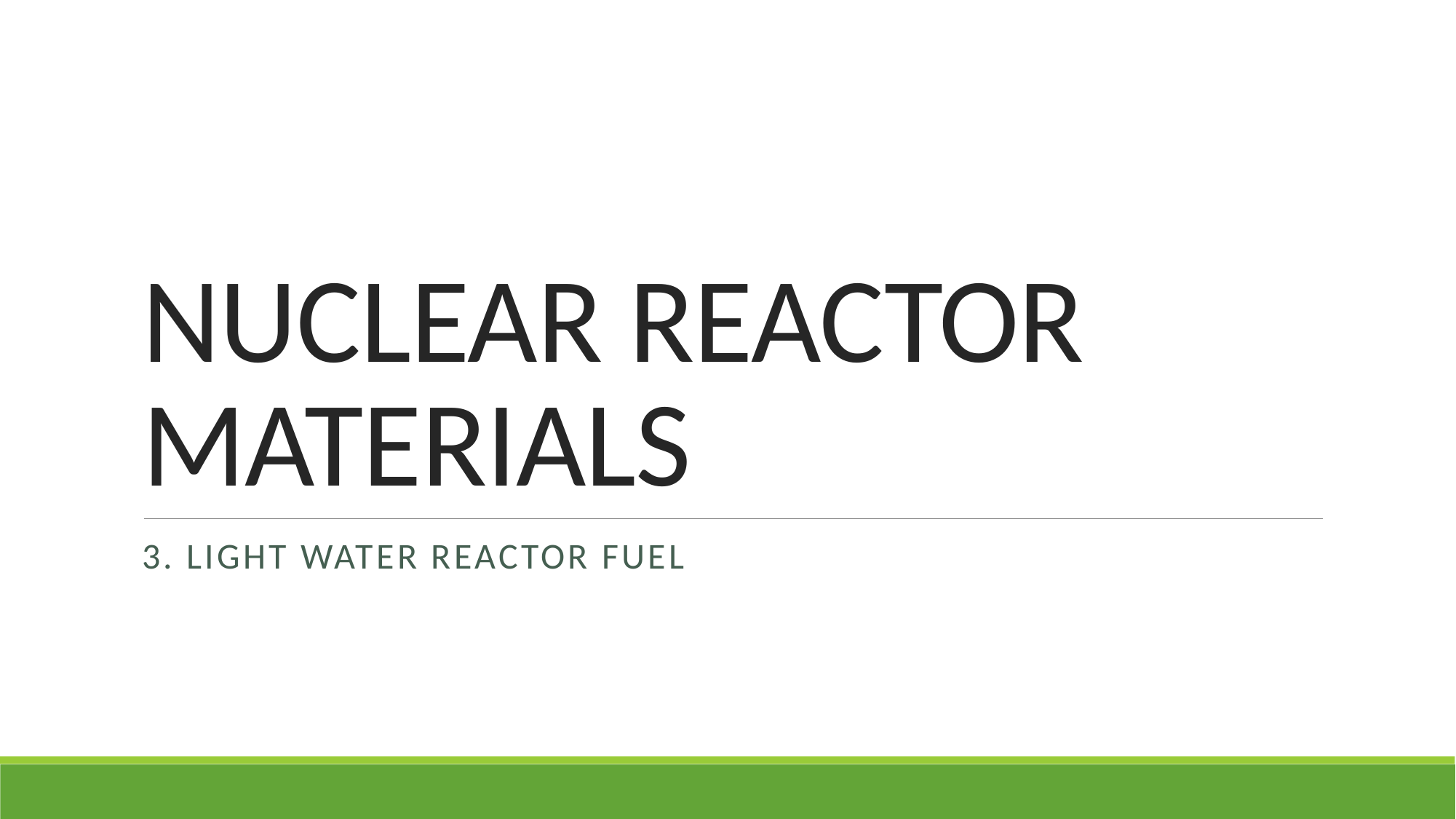

# NUCLEAR REACTOR MATERIALS
3. Light water reactor fuel